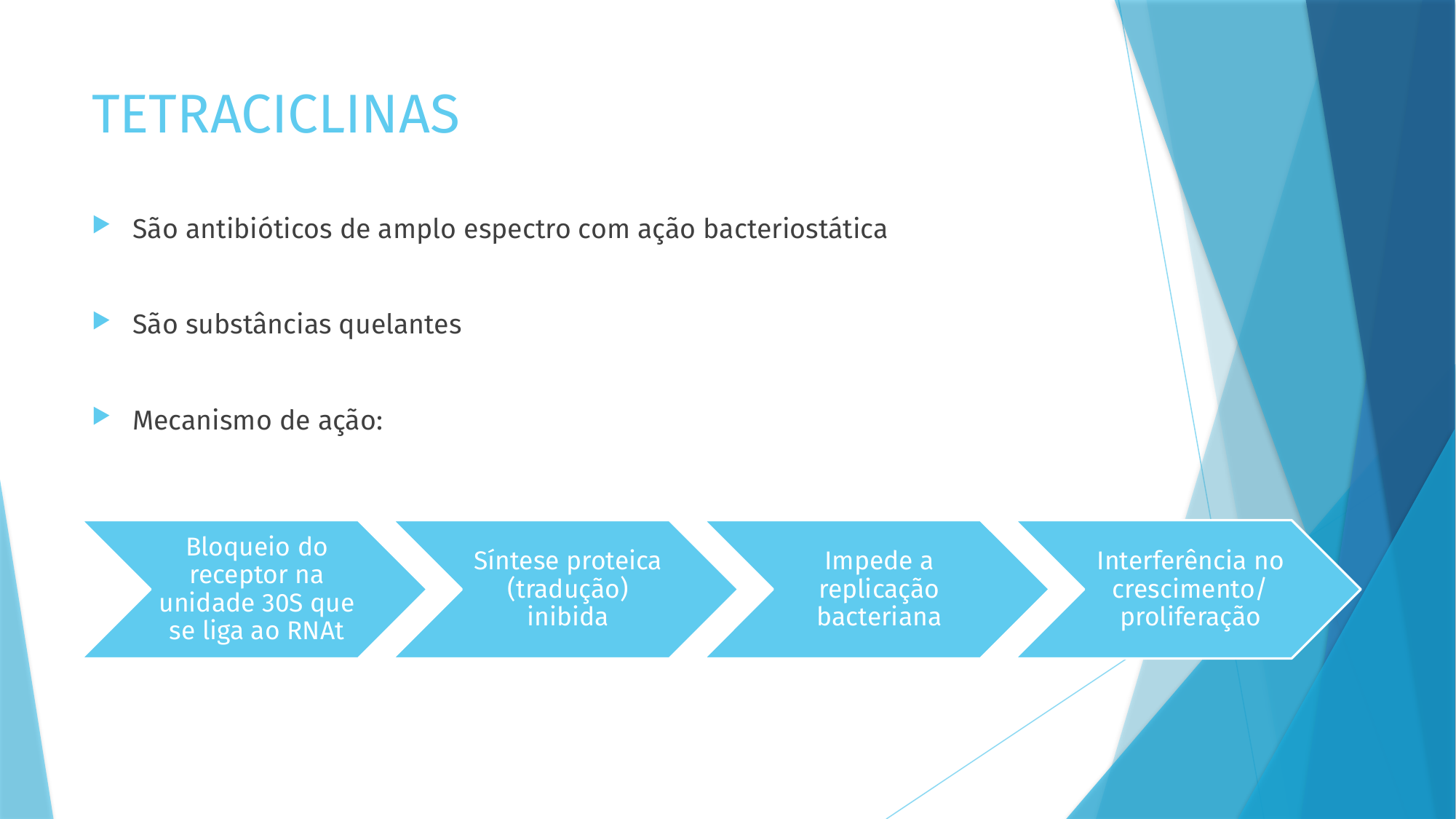

# TETRACICLINAS
São antibióticos de amplo espectro com ação bacteriostática

São substâncias quelantes

Mecanismo de ação:

Bloqueio do receptor na unidade 30S que se liga ao RNAt
Síntese proteica (tradução) inibida
Impede a replicação bacteriana
Interferência no crescimento/ proliferação